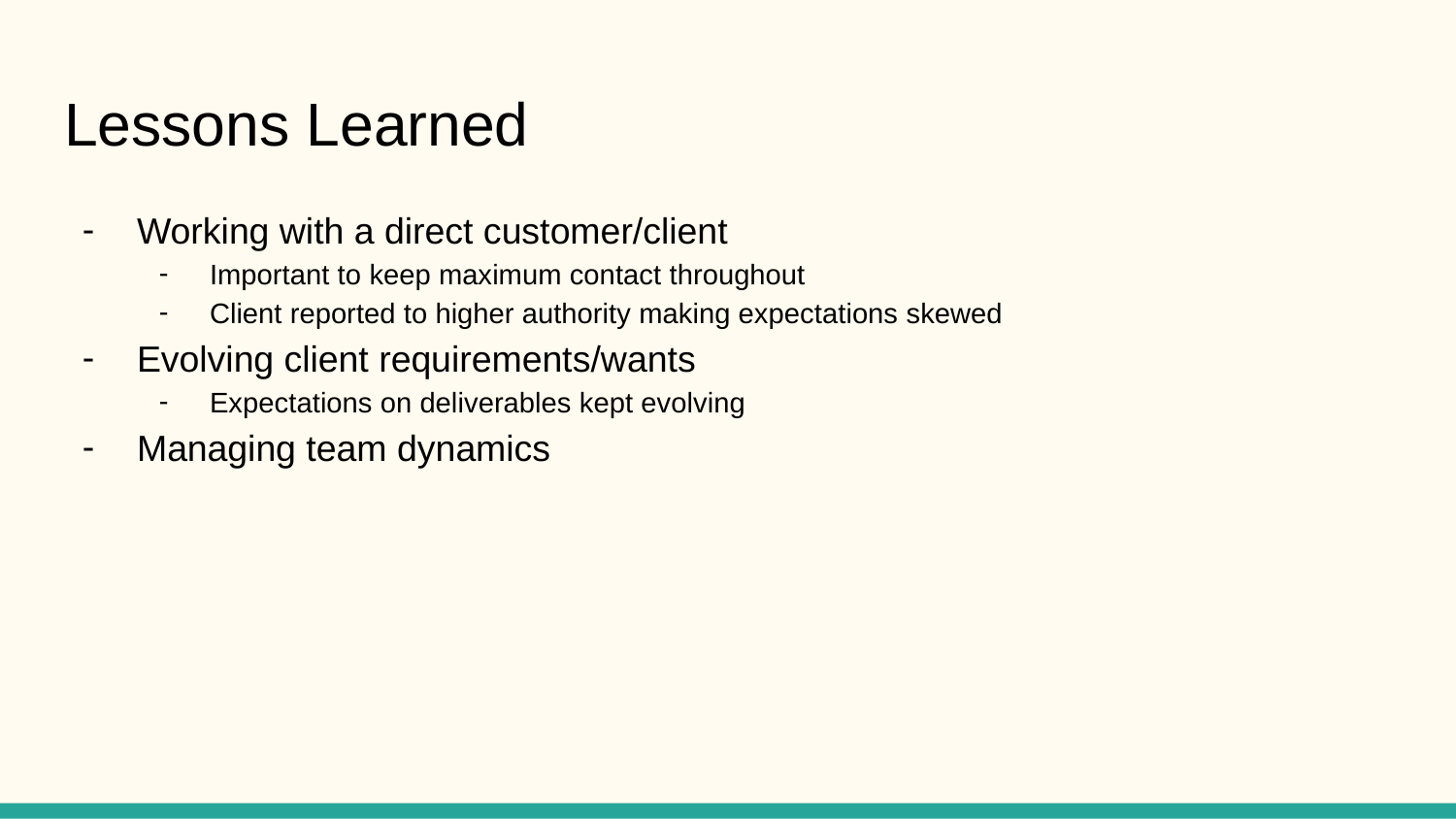

# Lessons Learned
Working with a direct customer/client
Important to keep maximum contact throughout
Client reported to higher authority making expectations skewed
Evolving client requirements/wants
Expectations on deliverables kept evolving
Managing team dynamics